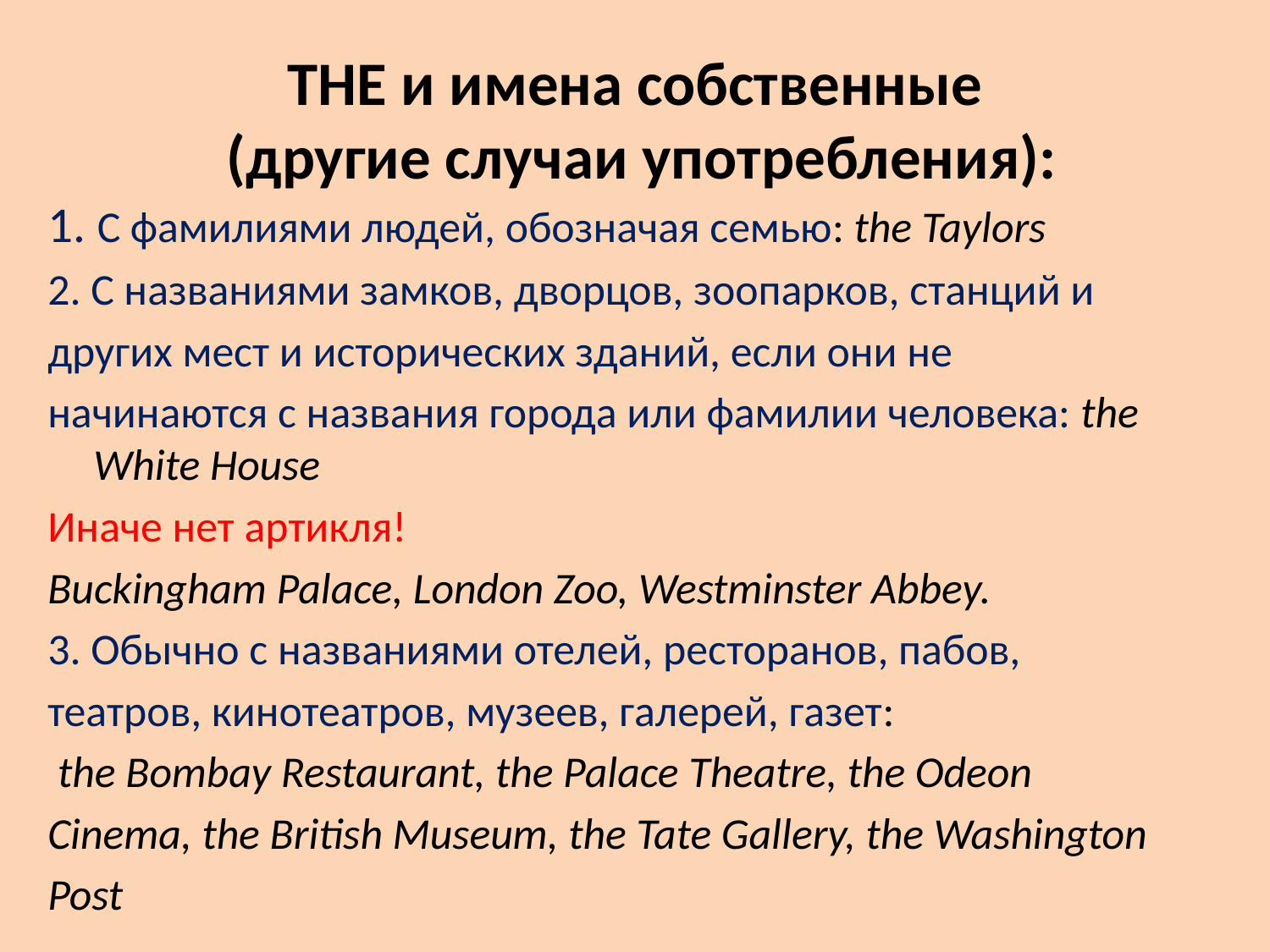

# THE и имена собственные (другие случаи употребления):
1. С фамилиями людей, обозначая семью: the Taylors
2. С названиями замков, дворцов, зоопарков, станций и
других мест и исторических зданий, если они не
начинаются с названия города или фамилии человека: the White House
Иначе нет артикля!
Buckingham Palace, London Zoo, Westminster Abbey.
3. Обычно с названиями отелей, ресторанов, пабов,
театров, кинотеатров, музеев, галерей, газет:
 the Bombay Restaurant, the Palace Theatre, the Odeon
Cinema, the British Museum, the Tate Gallery, the Washington
Post